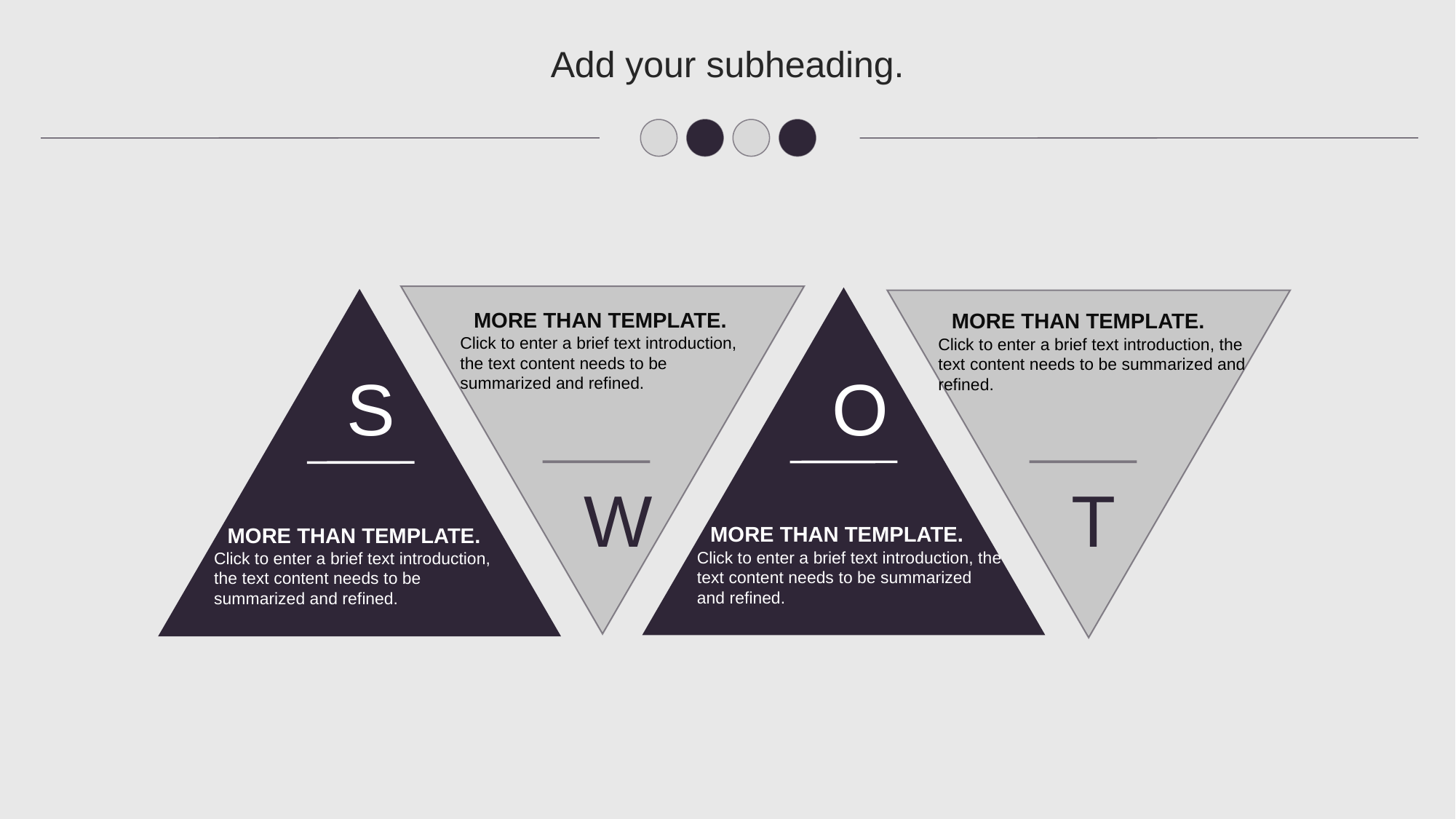

Add your subheading.

  MORE THAN TEMPLATE.
Click to enter a brief text introduction, the text content needs to be summarized and refined.

  MORE THAN TEMPLATE.
Click to enter a brief text introduction, the text content needs to be summarized and refined.

  S
  O

  W
  T
  MORE THAN TEMPLATE.
Click to enter a brief text introduction, the text content needs to be summarized and refined.

  MORE THAN TEMPLATE.
Click to enter a brief text introduction, the text content needs to be summarized and refined.